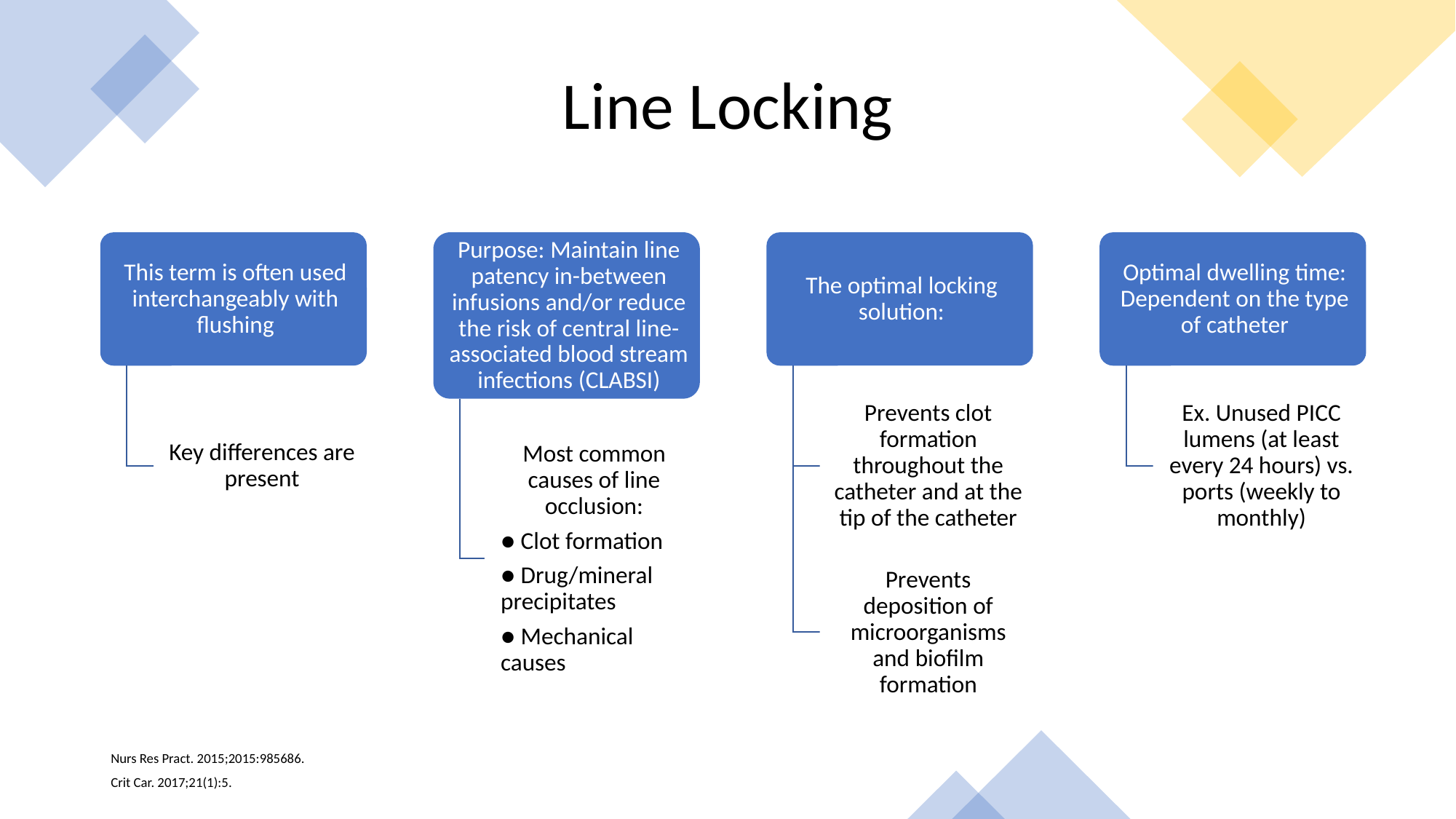

# Line Locking

This term is often used interchangeably with flushing
Key differences are present
Purpose: Maintain line patency in-between infusions and/or reduce the risk of central line-associated blood stream infections (CLABSI)
Most common causes of line occlusion:
● Clot formation
● Drug/mineral precipitates
● Mechanical causes
The optimal locking solution:
Prevents clot formation throughout the catheter and at the tip of the catheter
Prevents deposition of microorganisms and biofilm formation
Optimal dwelling time: Dependent on the type of catheter
Ex. Unused PICC lumens (at least every 24 hours) vs. ports (weekly to monthly)

Nurs Res Pract. 2015;2015:985686.
Crit Car. 2017;21(1):5.